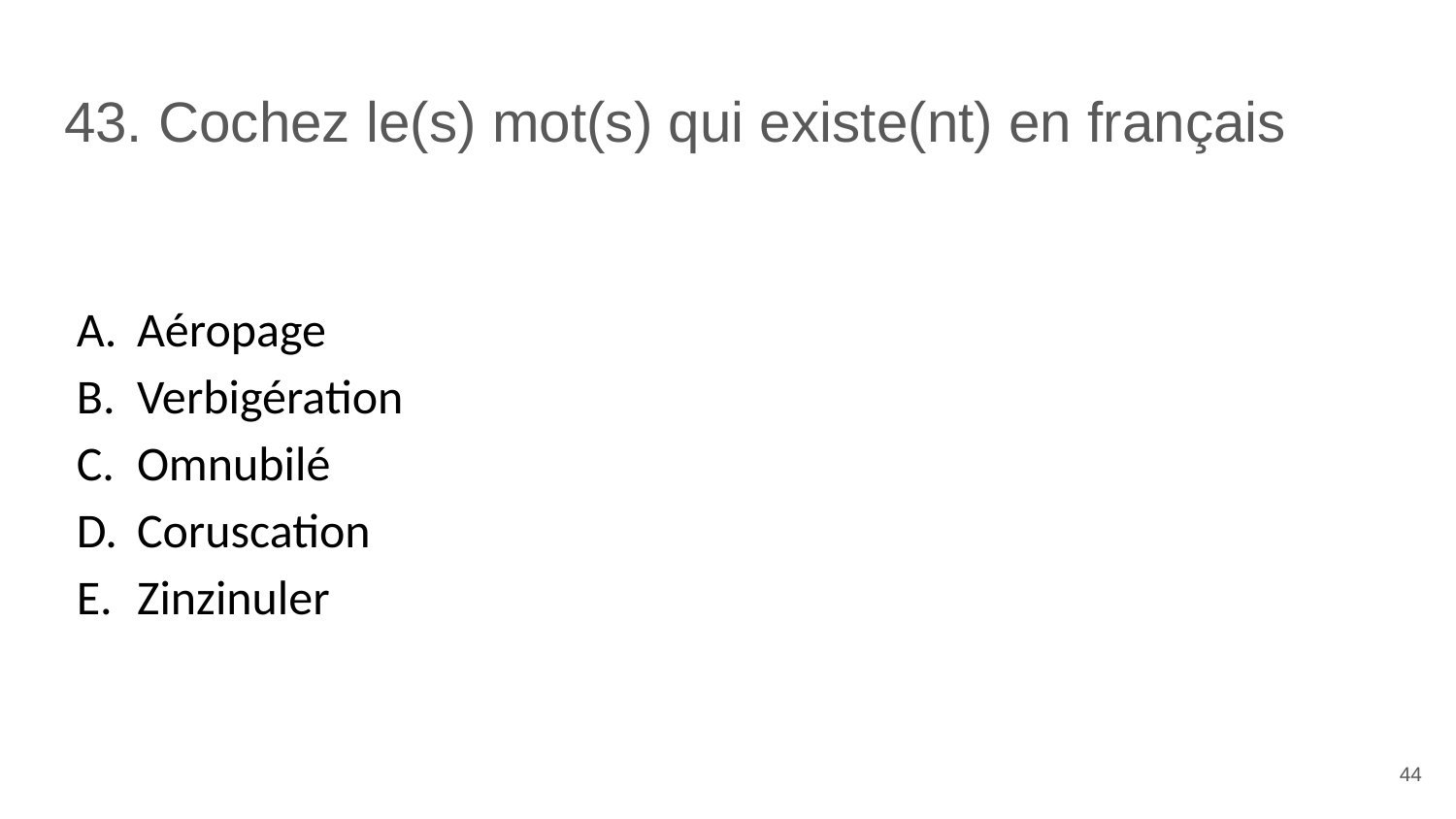

# 43. Cochez le(s) mot(s) qui existe(nt) en français
Aéropage
Verbigération
Omnubilé
Coruscation
Zinzinuler
44